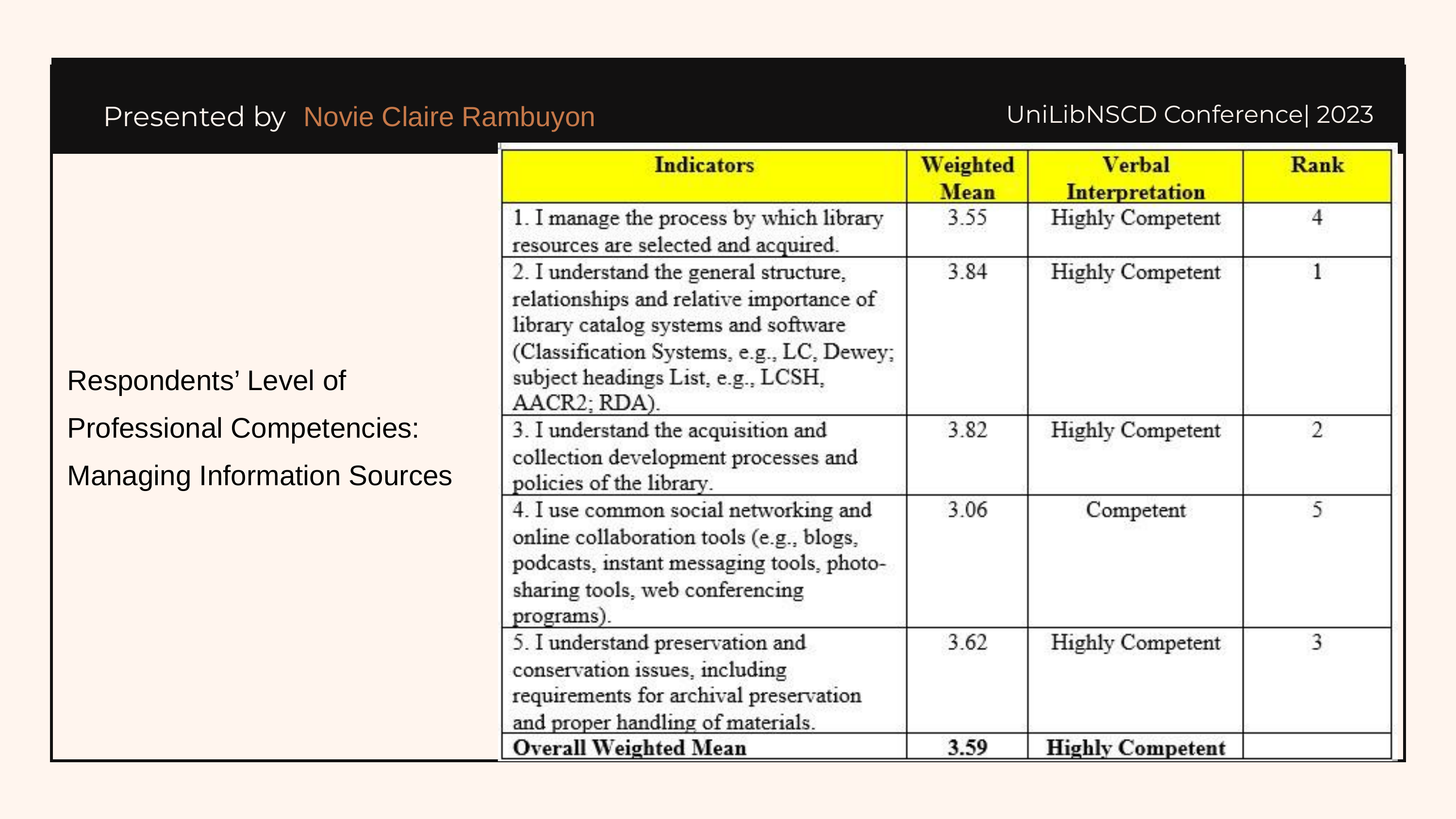

Novie Claire Rambuyon
Presented by
UniLibNSCD Conference| 2023

Respondents’ Level of
Professional Competencies:
Managing Information Sources